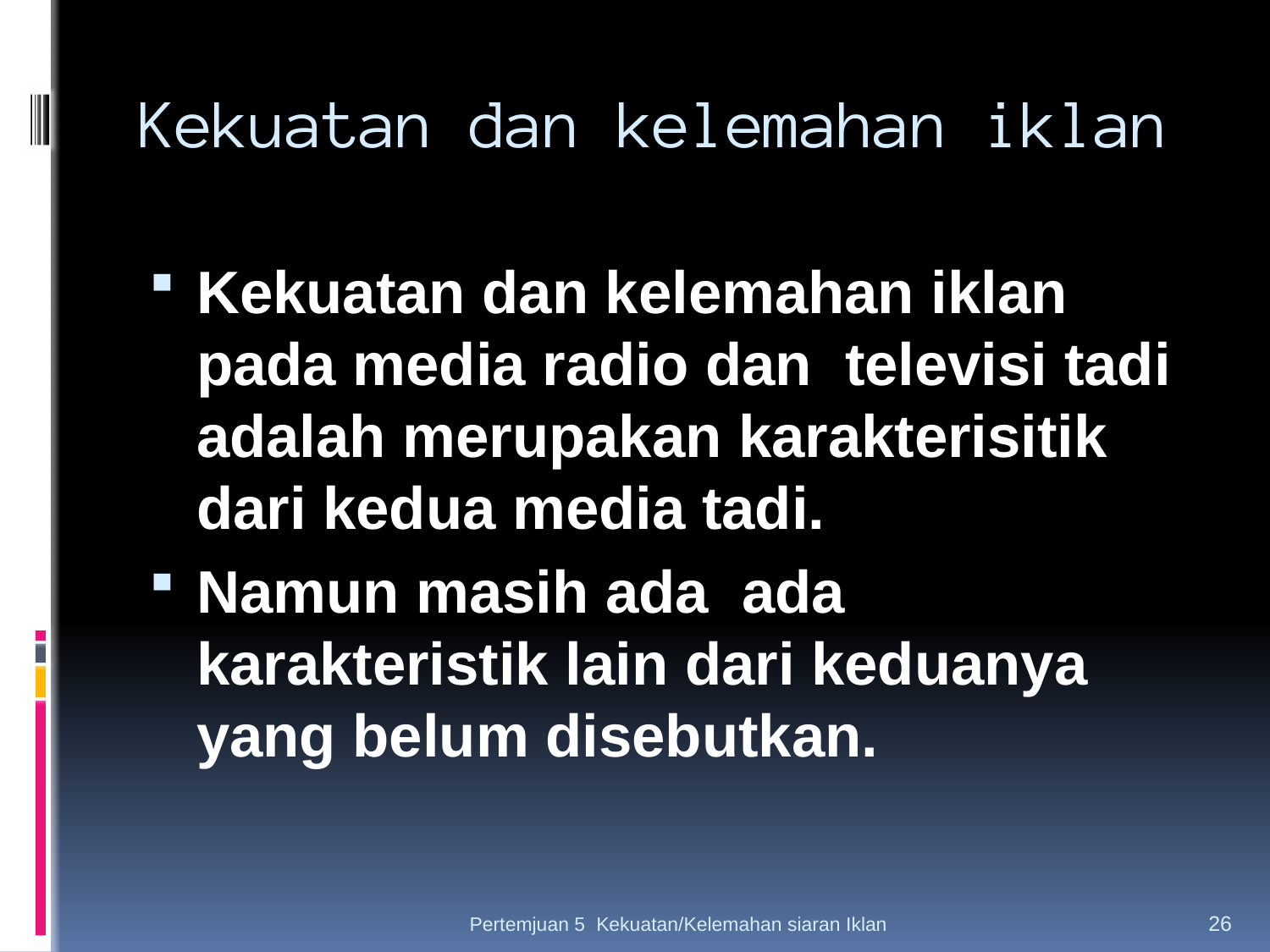

# Kekuatan dan kelemahan iklan
Kekuatan dan kelemahan iklan pada media radio dan  televisi tadi adalah merupakan karakterisitik dari kedua media tadi.
Namun masih ada  ada karakteristik lain dari keduanya yang belum disebutkan.
Pertemjuan 5  Kekuatan/Kelemahan siaran Iklan
26